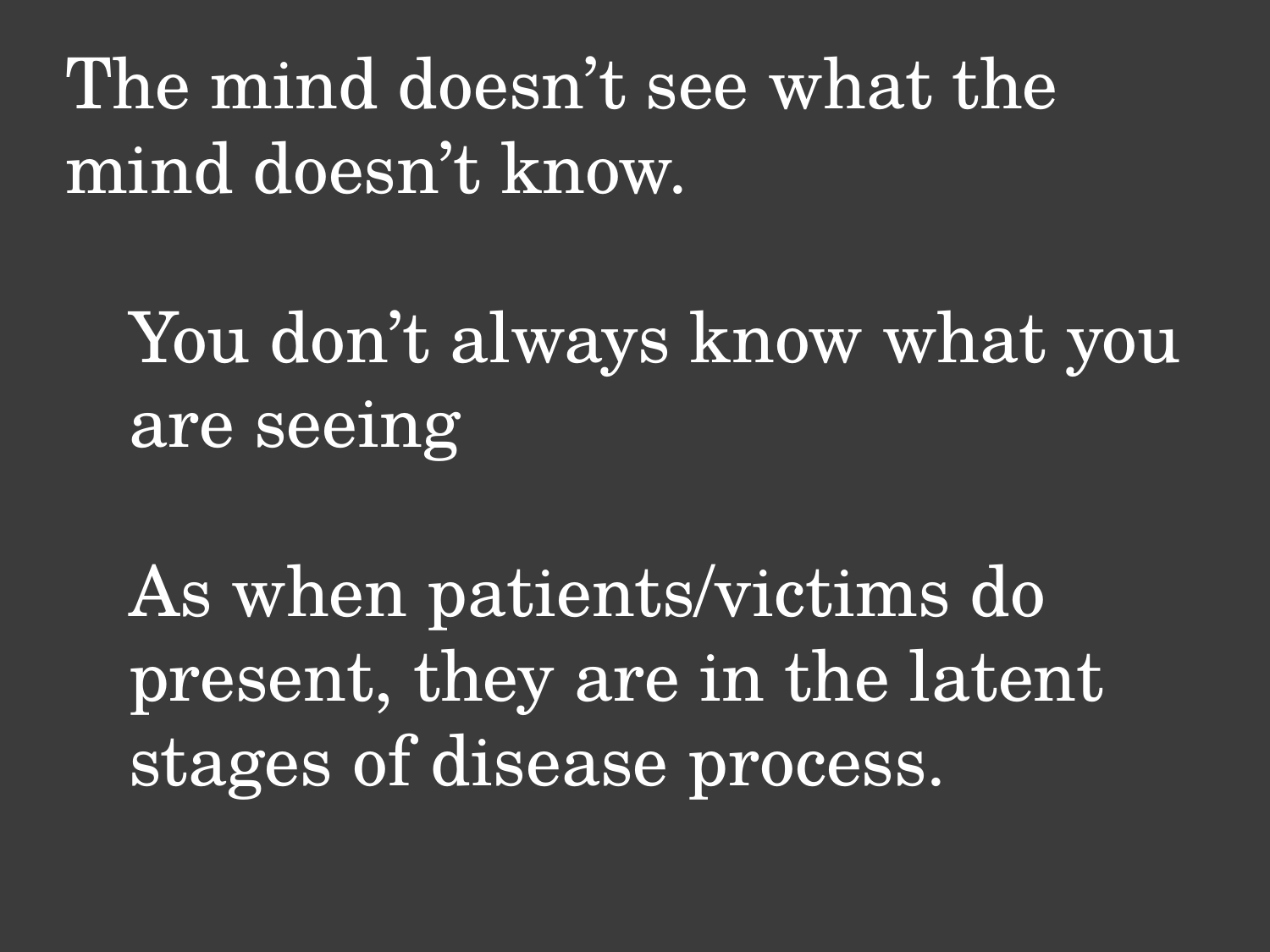

The mind doesn’t see what the mind doesn’t know.

You don’t always know what you are seeing

As when patients/victims do present, they are in the latent stages of disease process.
#